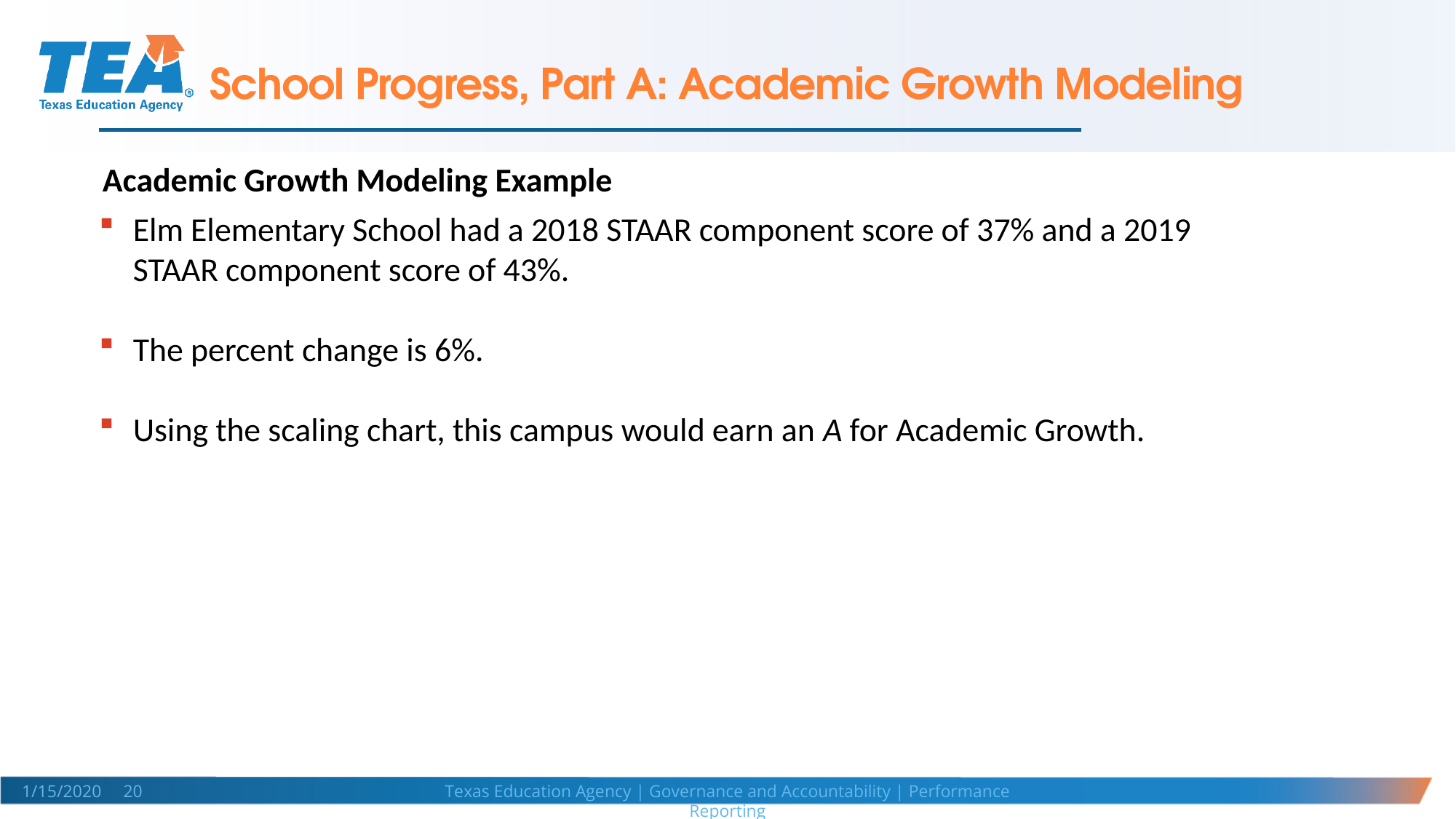

School Progress, Part A: Academic Growth Modeling
Academic Growth Modeling Example
Elm Elementary School had a 2018 STAAR component score of 37% and a 2019 STAAR component score of 43%.

The percent change is 6%.

Using the scaling chart, this campus would earn an A for Academic Growth.

Texas Education Agency | Governance and Accountability | Performance Reporting
1/15/2020     20